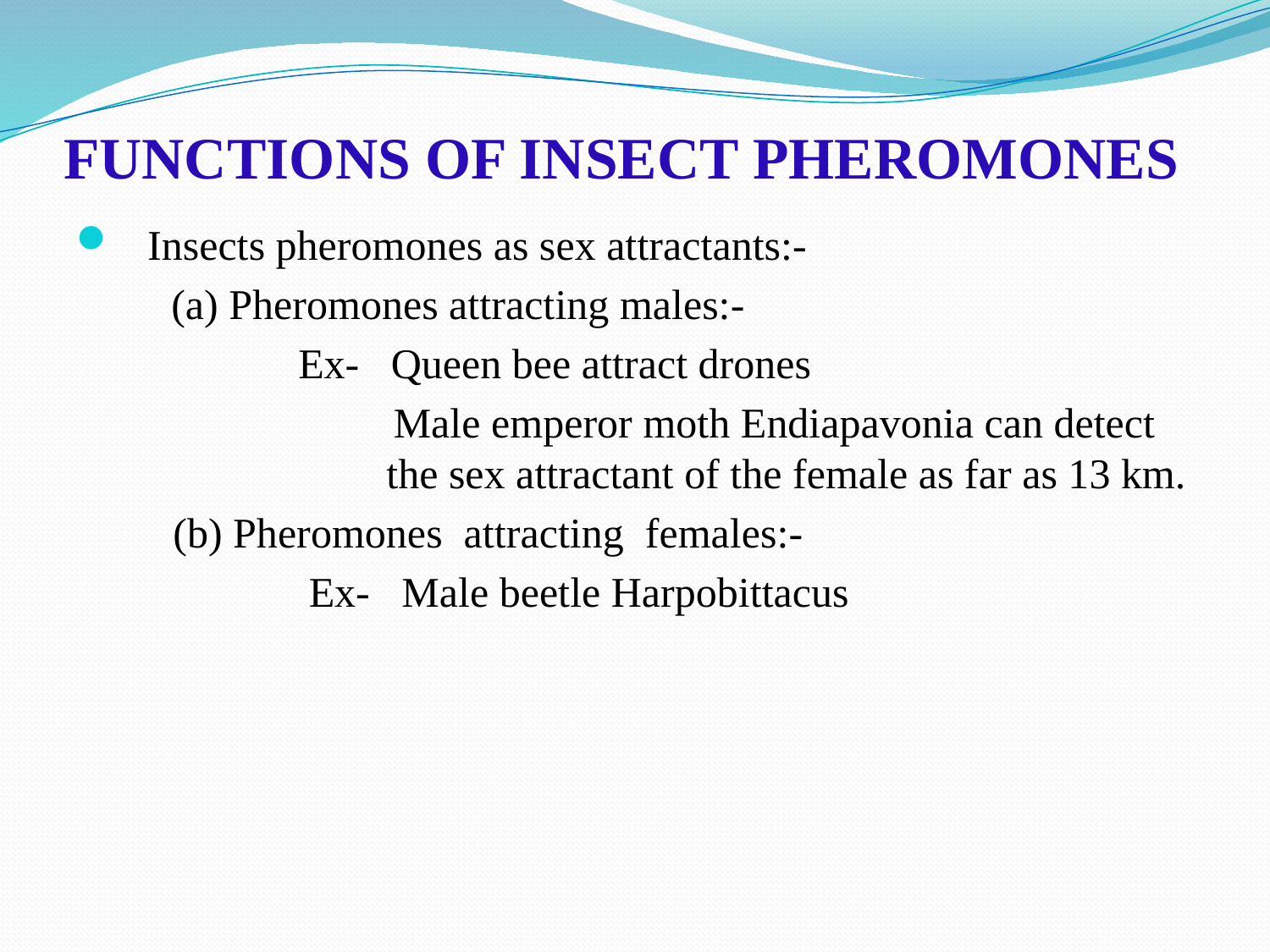

# FUNCTIONS OF INSECT PHEROMONES
Insects pheromones as sex attractants:-
      (a) Pheromones attracting males:-
      Ex-   Queen bee attract drones
               Male emperor moth Endiapavonia can detect the sex attractant of the female as far as 13 km.
       (b) Pheromones  attracting  females:-
 Ex-   Male beetle Harpobittacus